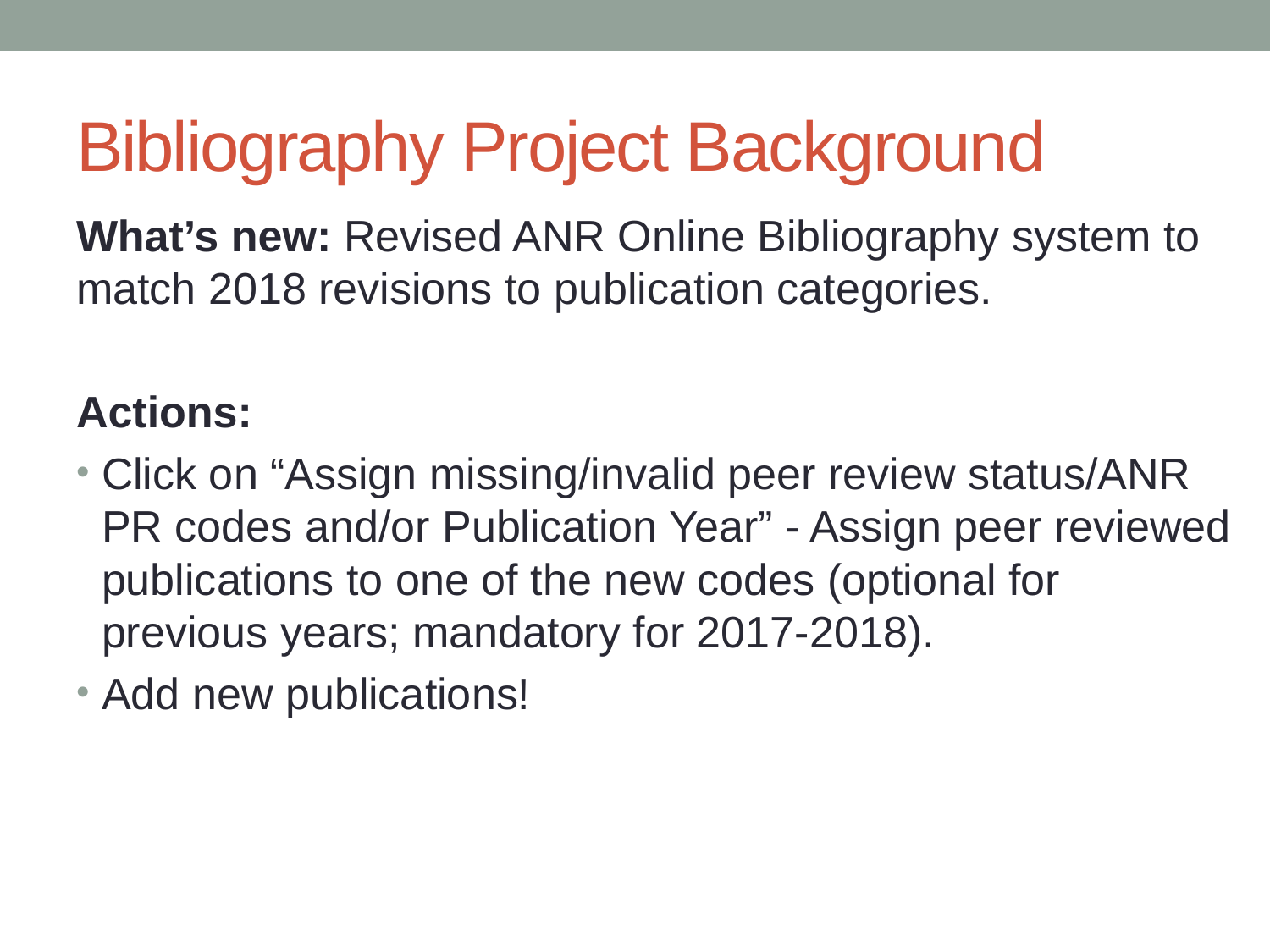

# Bibliography Project Background
What’s new: Revised ANR Online Bibliography system to match 2018 revisions to publication categories.

Actions:
Click on “Assign missing/invalid peer review status/ANR PR codes and/or Publication Year” - Assign peer reviewed publications to one of the new codes (optional for previous years; mandatory for 2017-2018).
Add new publications!